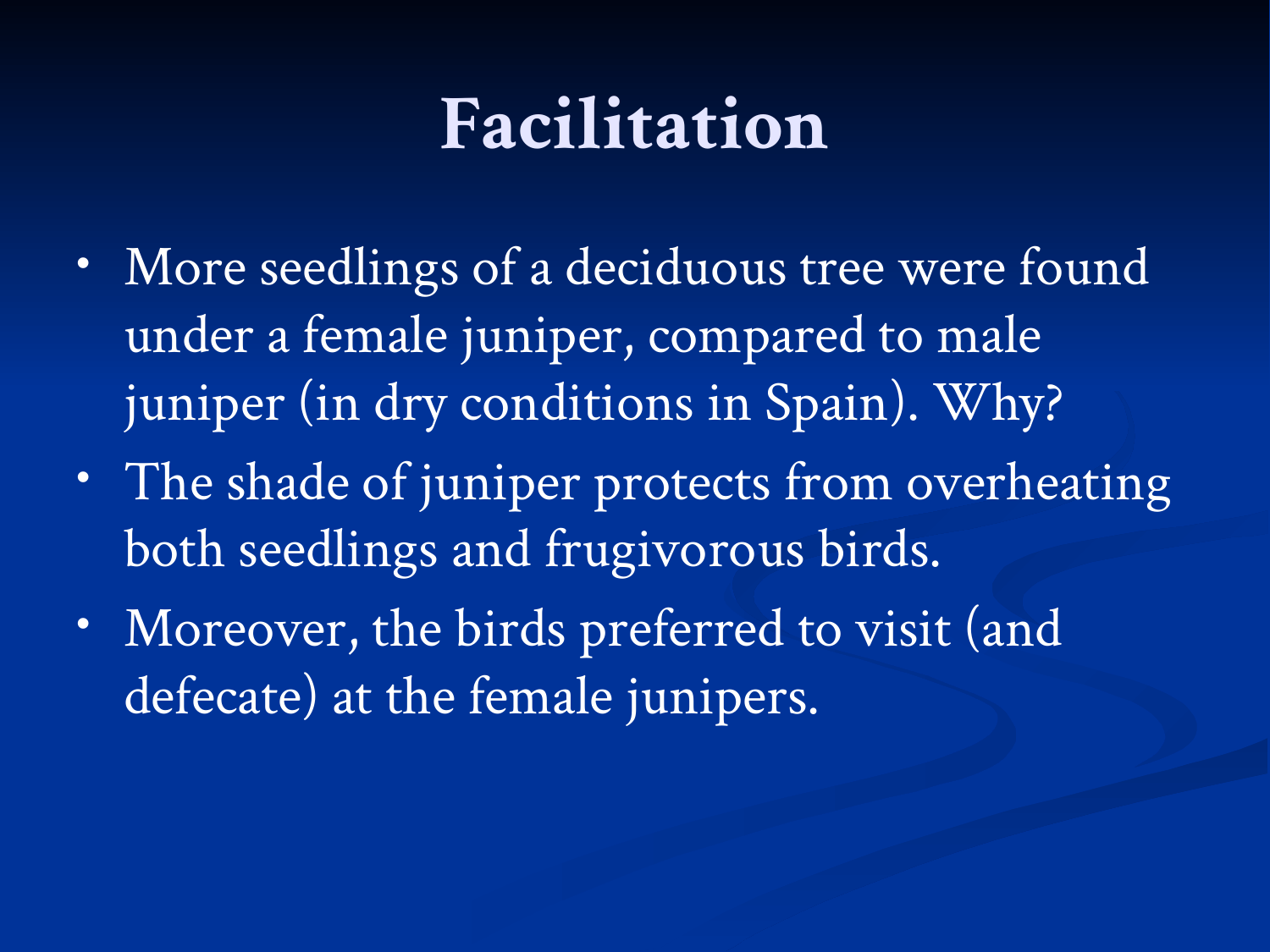

Facilitation
More seedlings of a deciduous tree were found under a female juniper, compared to male juniper (in dry conditions in Spain). Why?
The shade of juniper protects from overheating both seedlings and frugivorous birds.
Moreover, the birds preferred to visit (and defecate) at the female junipers.